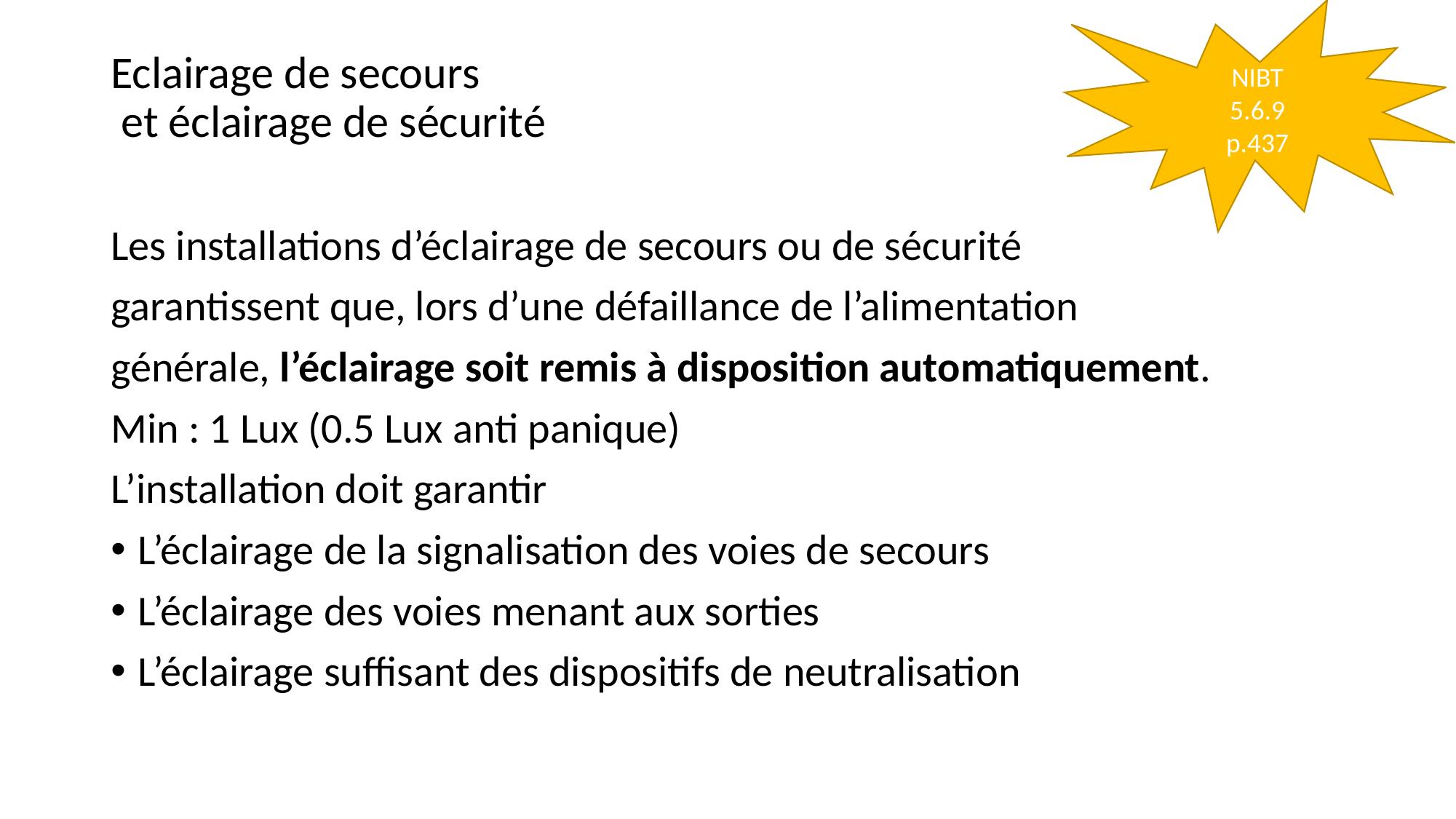

NIBT
5.6.9
p.437
# Eclairage de secours et éclairage de sécurité
Les installations d’éclairage de secours ou de sécurité
garantissent que, lors d’une défaillance de l’alimentation
générale, l’éclairage soit remis à disposition automatiquement.
Min : 1 Lux (0.5 Lux anti panique)
L’installation doit garantir
L’éclairage de la signalisation des voies de secours
L’éclairage des voies menant aux sorties
L’éclairage suffisant des dispositifs de neutralisation